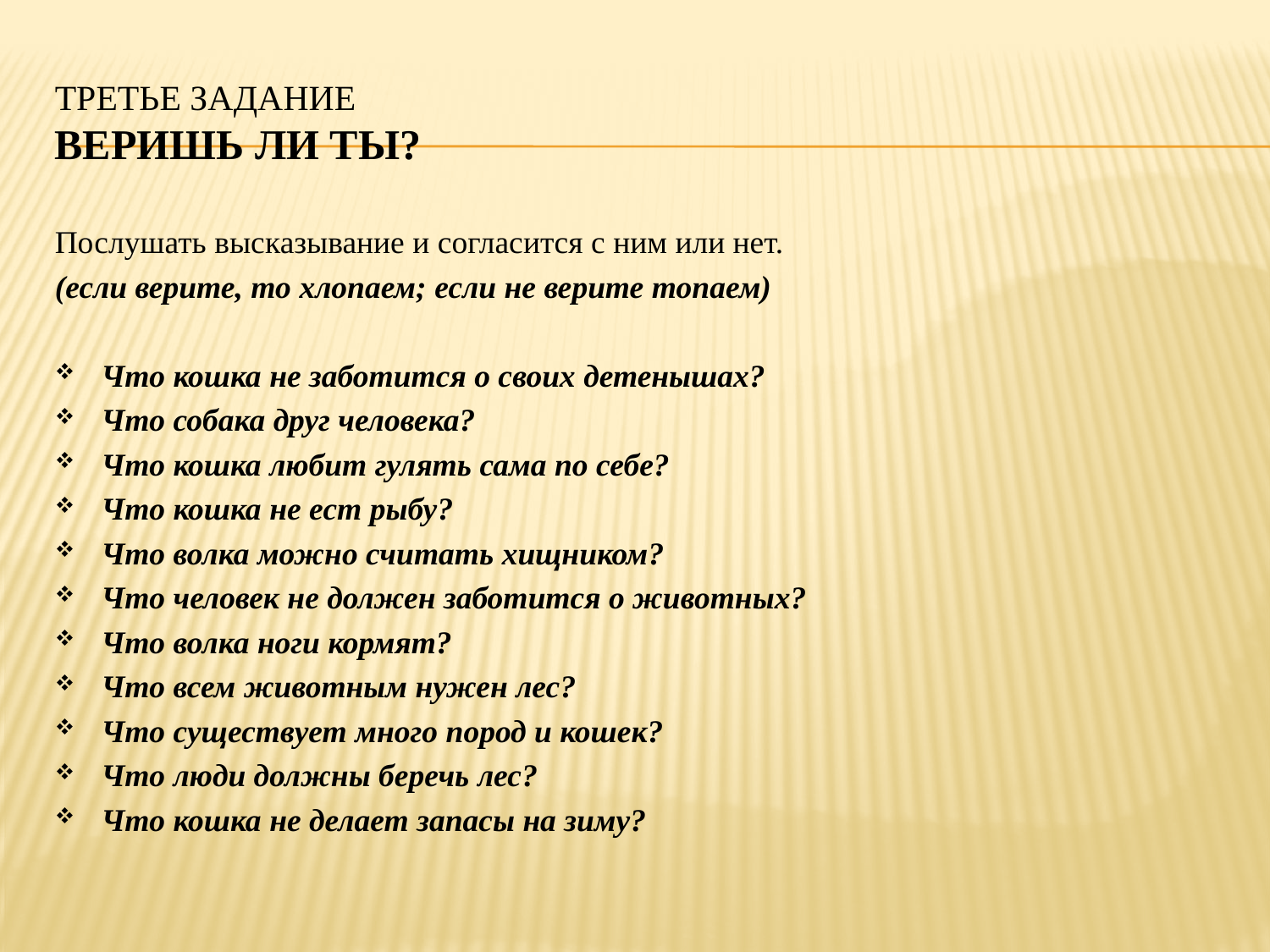

# Третье задание Веришь ли ты?
Послушать высказывание и согласится с ним или нет.
(если верите, то хлопаем; если не верите топаем)

Что кошка не заботится о своих детенышах?
Что собака друг человека?
Что кошка любит гулять сама по себе?
Что кошка не ест рыбу?
Что волка можно считать хищником?
Что человек не должен заботится о животных?
Что волка ноги кормят?
Что всем животным нужен лес?
Что существует много пород и кошек?
Что люди должны беречь лес?
Что кошка не делает запасы на зиму?